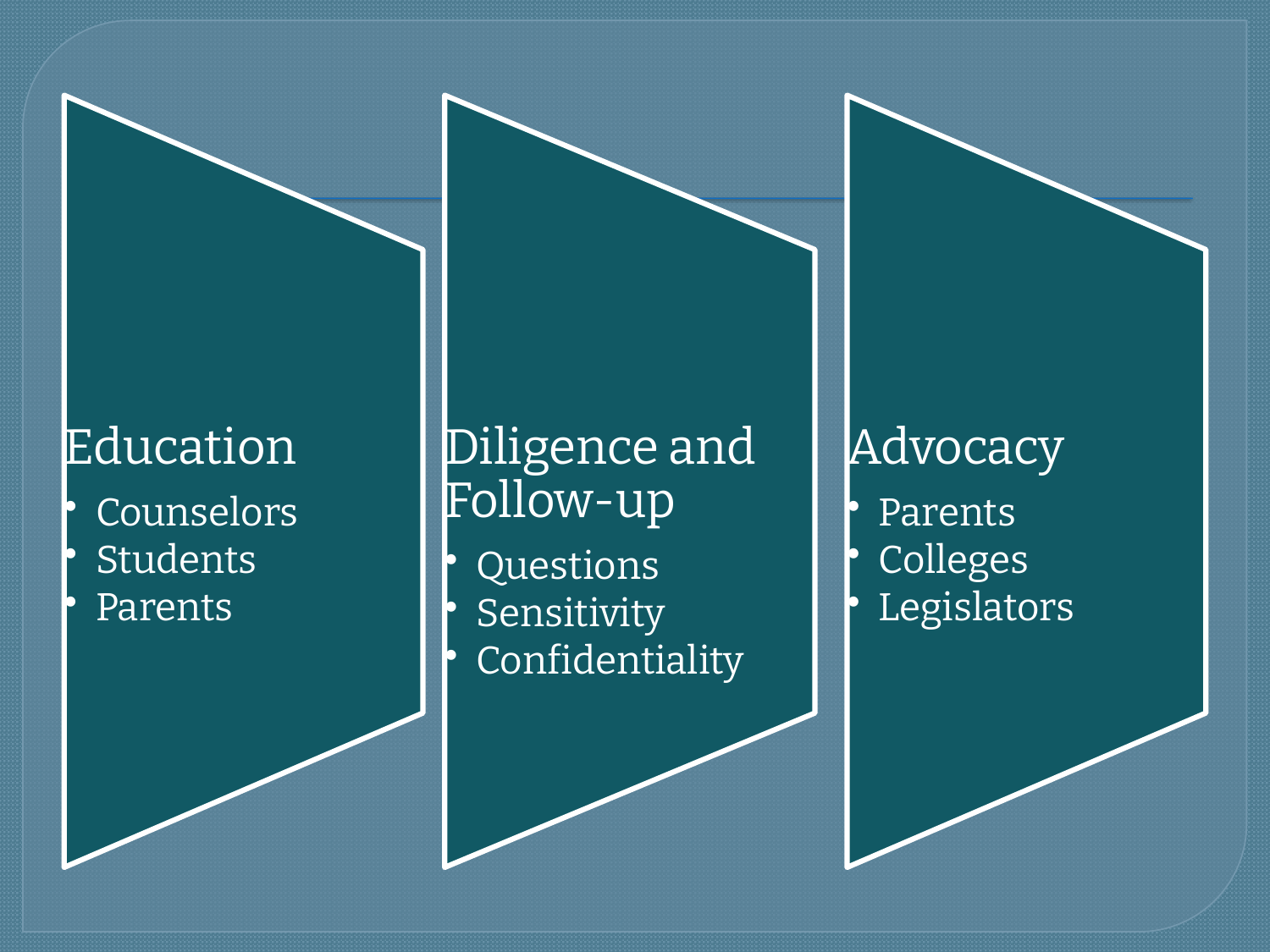

Education
Counselors
Students
Parents

Diligence and Follow-up
Questions
Sensitivity
Confidentiality

Advocacy
Parents
Colleges
Legislators